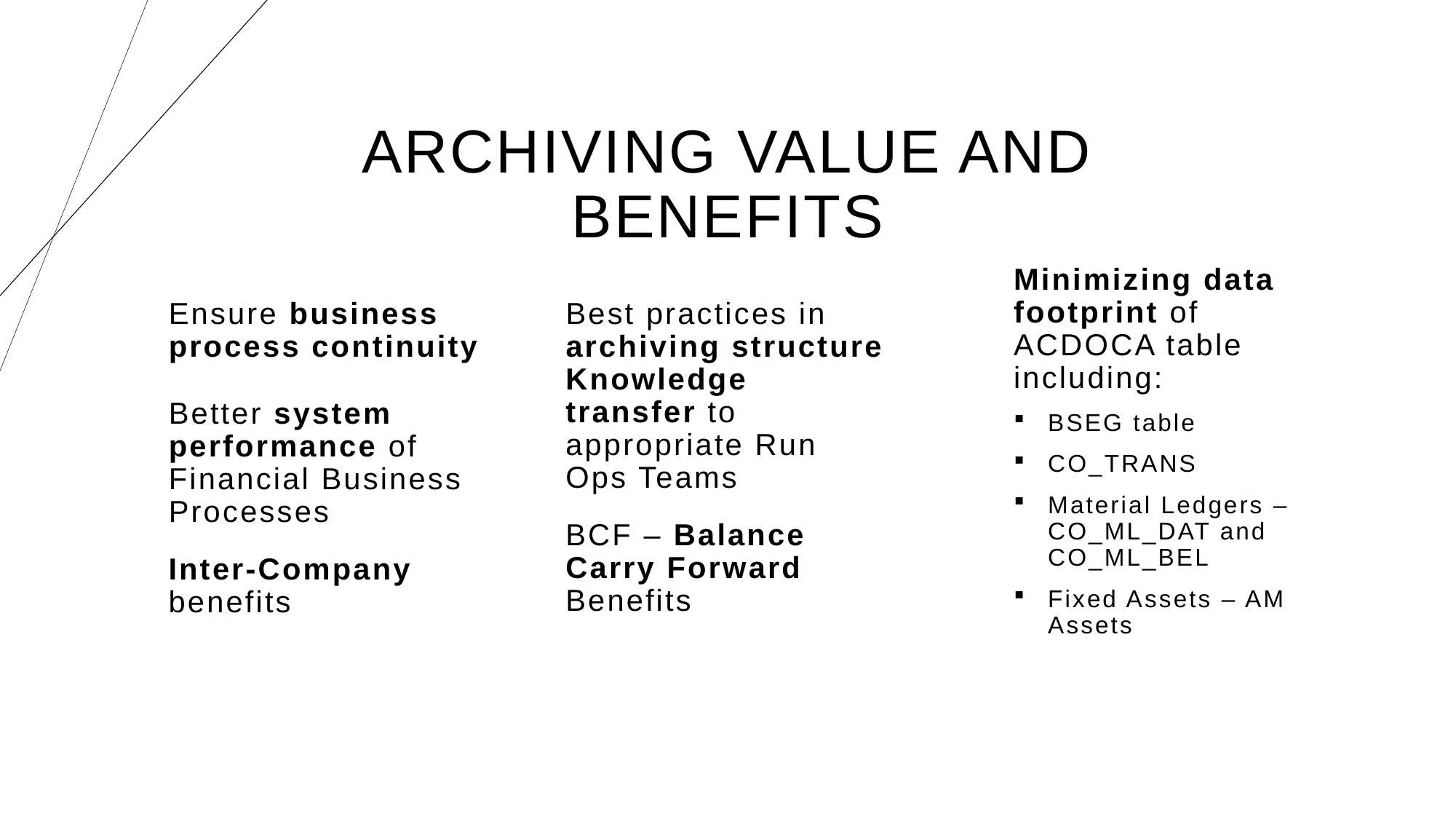

# ARCHIVING VALUE AND BENEFITS
Ensure business process continuity
Best practices in archiving structure
Minimizing data footprint of ACDOCA table including:
BSEG table
CO_TRANS
Material Ledgers – CO_ML_DAT and CO_ML_BEL
Fixed Assets – AM Assets

Knowledge transfer to appropriate Run Ops Teams
Better system performance of Financial Business Processes
BCF – Balance Carry Forward Benefits
Inter-Company benefits